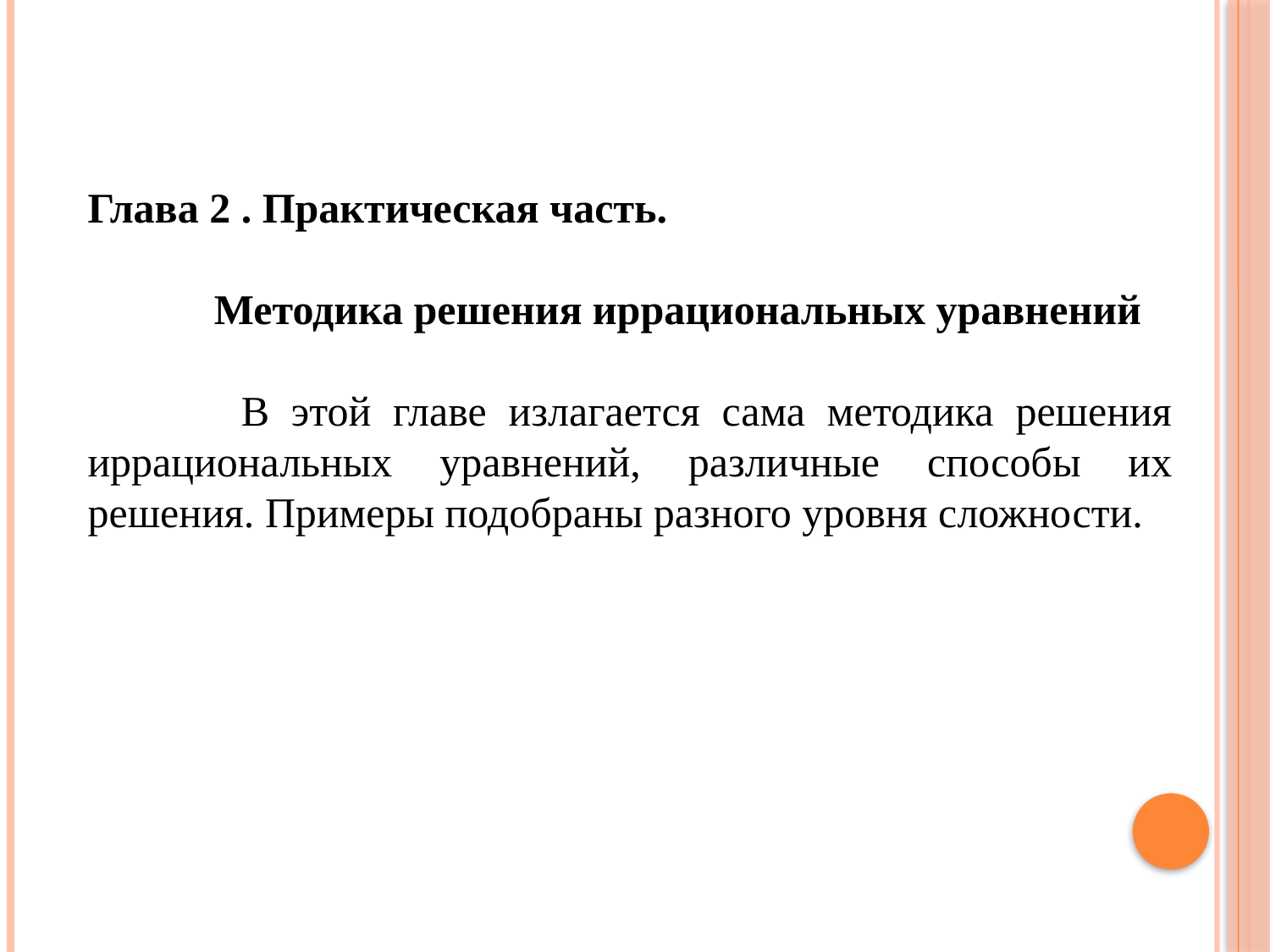

Глава 2 . Практическая часть.

         Методика решения иррациональных уравнений

       В этой главе излагается сама методика решения иррациональных уравнений, различные способы их решения. Примеры подобраны разного уровня сложности.